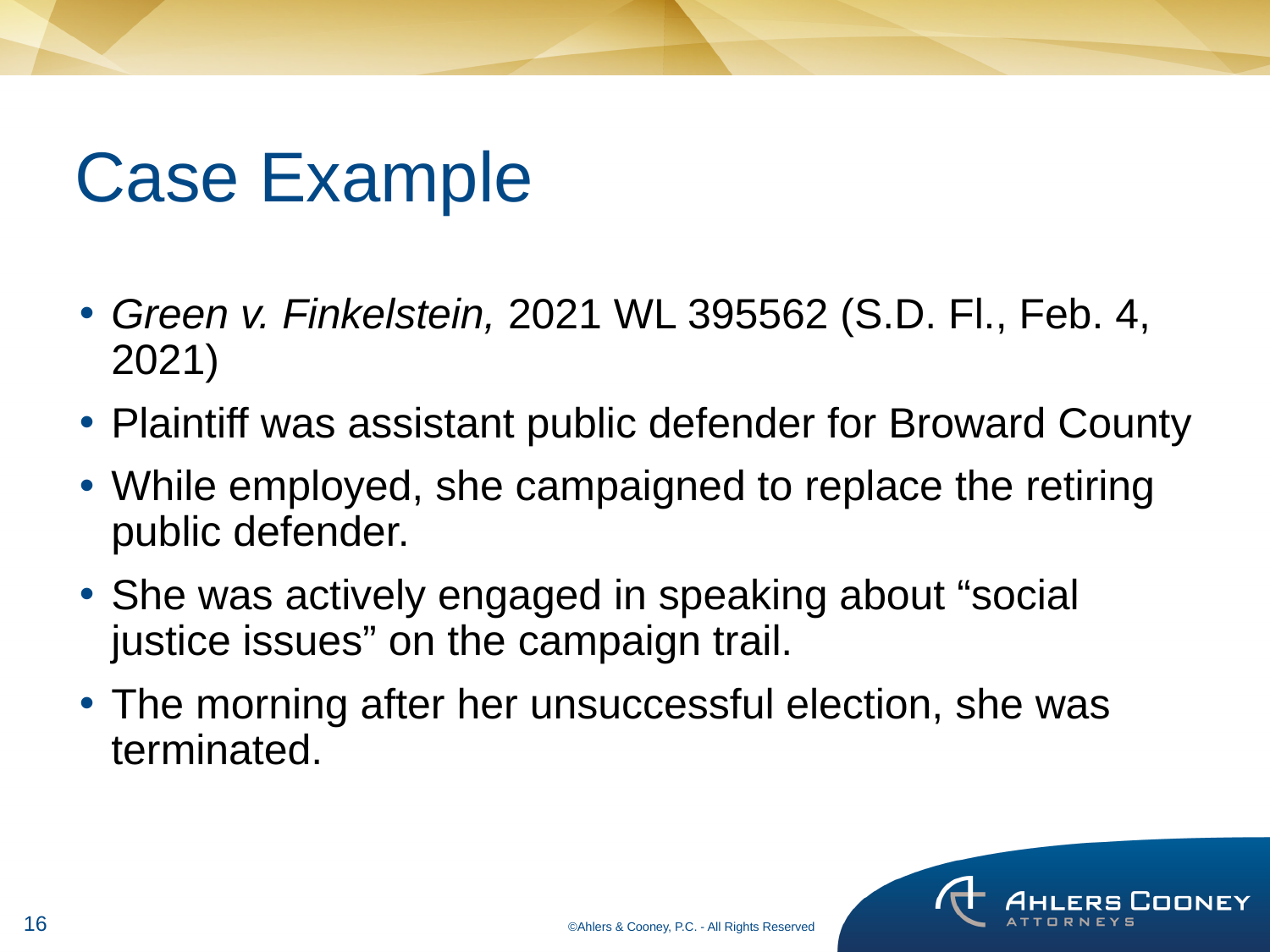

# Case Example
Green v. Finkelstein, 2021 WL 395562 (S.D. Fl., Feb. 4, 2021)
Plaintiff was assistant public defender for Broward County
While employed, she campaigned to replace the retiring public defender.
She was actively engaged in speaking about “social justice issues” on the campaign trail.
The morning after her unsuccessful election, she was terminated.